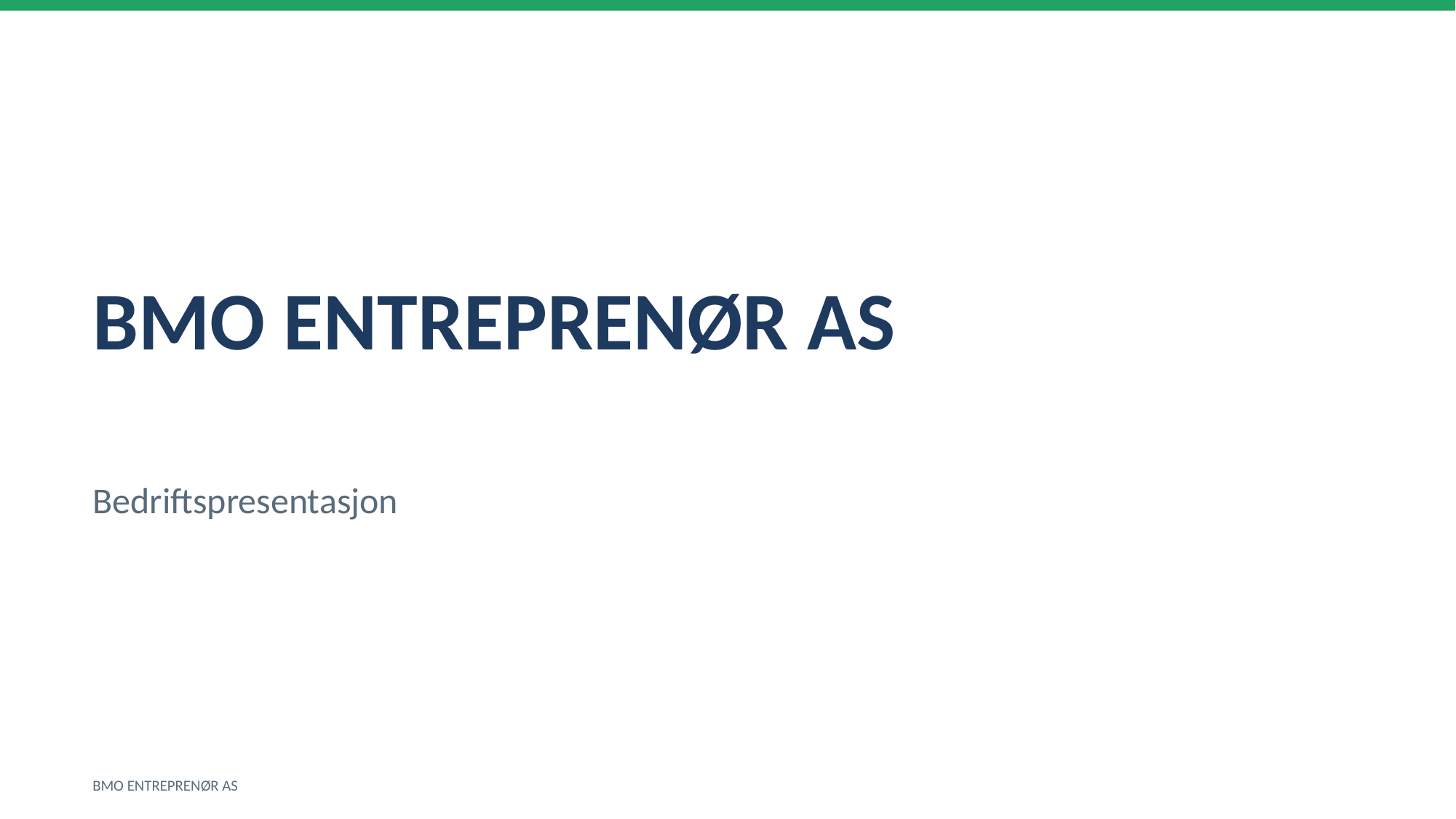

BMO ENTREPRENØR AS
Bedriftspresentasjon
BMO ENTREPRENØR AS